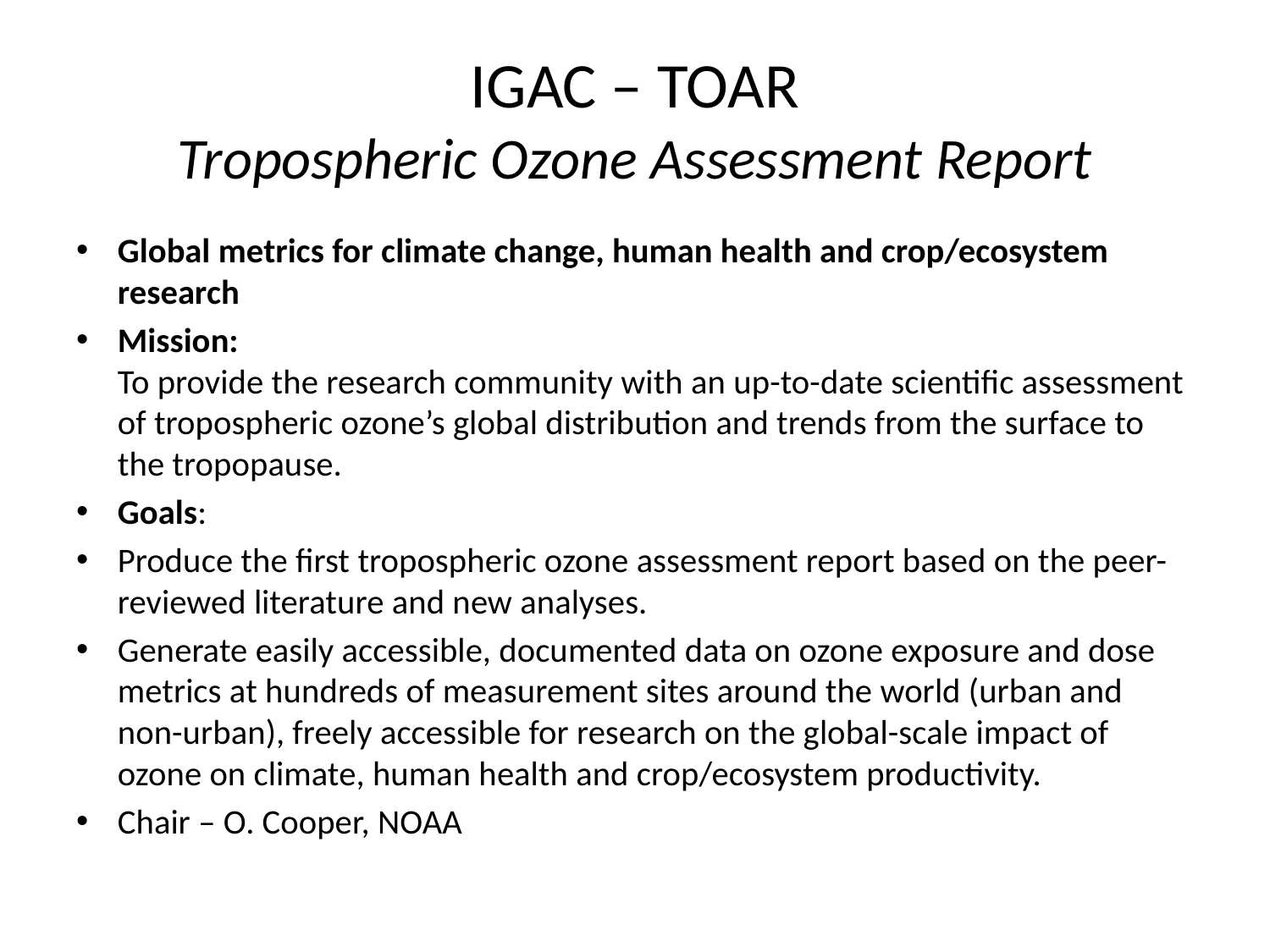

# IGAC – TOAR Tropospheric Ozone Assessment Report
Global metrics for climate change, human health and crop/ecosystem research
Mission:
To provide the research community with an up-to-date scientific assessment of tropospheric ozone’s global distribution and trends from the surface to the tropopause.
Goals:
Produce the first tropospheric ozone assessment report based on the peer-reviewed literature and new analyses.
Generate easily accessible, documented data on ozone exposure and dose metrics at hundreds of measurement sites around the world (urban and non-urban), freely accessible for research on the global-scale impact of ozone on climate, human health and crop/ecosystem productivity.
Chair – O. Cooper, NOAA